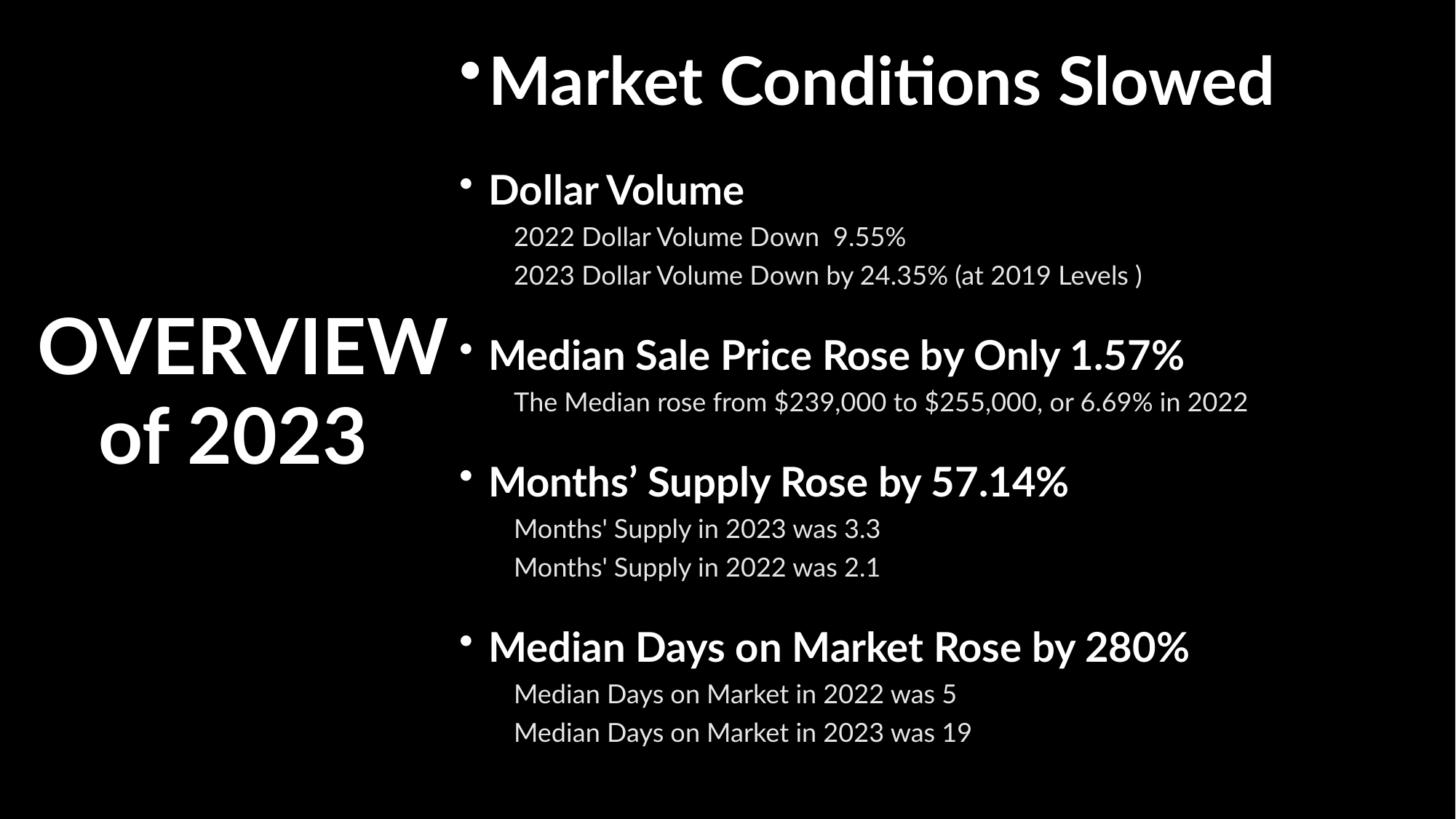

Market Conditions Slowed

Dollar Volume
2022 Dollar Volume Down  9.55%
2023 Dollar Volume Down by 24.35% (at 2019 Levels )
Median Sale Price Rose by Only 1.57%
The Median rose from $239,000 to $255,000, or 6.69% in 2022
Months’ Supply Rose by 57.14%
Months' Supply in 2023 was 3.3
Months' Supply in 2022 was 2.1
Median Days on Market Rose by 280%
Median Days on Market in 2022 was 5
Median Days on Market in 2023 was 19

OVERVIEW of 2023